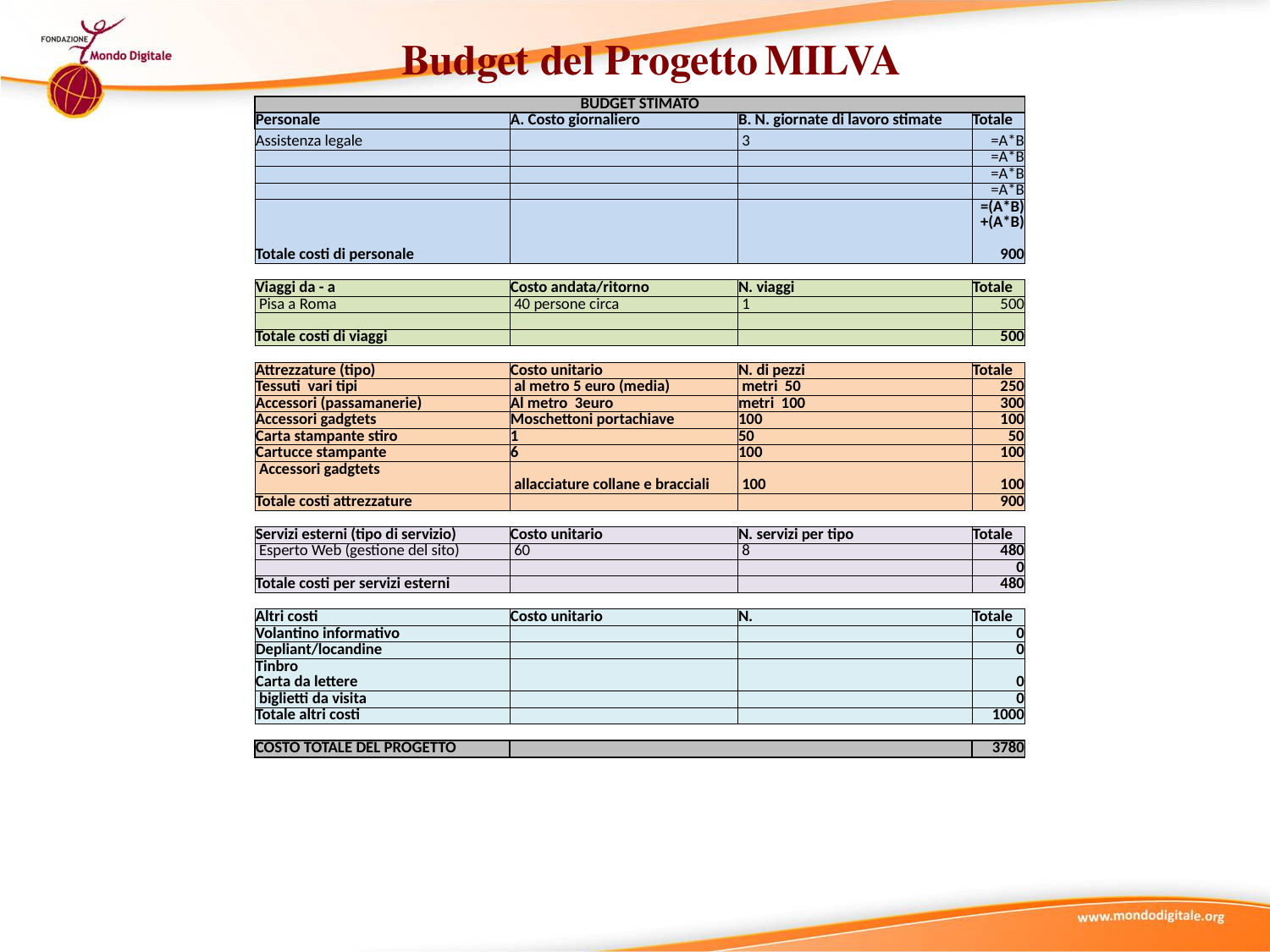

Budget del Progetto MILVA
| BUDGET STIMATO |  |  |  |
| --- | --- | --- | --- |
| Personale | A. Costo giornaliero | B. N. giornate di lavoro stimate | Totale |
| Assistenza legale |  | 3 | =A\*B |
|  |  |  | =A\*B |
|  |  |  | =A\*B |
|  |  |  | =A\*B |
| Totale costi di personale |  |  | =(A\*B)+(A\*B) 900 |
|  |  |  |  |
| Viaggi da - a | Costo andata/ritorno | N. viaggi | Totale |
| Pisa a Roma | 40 persone circa | 1 | 500 |
|  |  |  |  |
| Totale costi di viaggi |  |  | 500 |
|  |  |  |  |
| Attrezzature (tipo) | Costo unitario | N. di pezzi | Totale |
| Tessuti vari tipi | al metro 5 euro (media) | metri 50 | 250 |
| Accessori (passamanerie) | Al metro 3euro | metri 100 | 300 |
| Accessori gadgtets | Moschettoni portachiave | 100 | 100 |
| Carta stampante stiro | 1 | 50 | 50 |
| Cartucce stampante | 6 | 100 | 100 |
| Accessori gadgtets | allacciature collane e bracciali | 100 | 100 |
| Totale costi attrezzature |  |  | 900 |
|  |  |  |  |
| Servizi esterni (tipo di servizio) | Costo unitario | N. servizi per tipo | Totale |
| Esperto Web (gestione del sito) | 60 | 8 | 480 |
|  |  |  | 0 |
| Totale costi per servizi esterni |  |  | 480 |
|  |  |  |  |
| Altri costi | Costo unitario | N. | Totale |
| Volantino informativo |  |  | 0 |
| Depliant/locandine |  |  | 0 |
| Tinbro Carta da lettere |  |  | 0 |
| biglietti da visita |  |  | 0 |
| Totale altri costi |  |  | 1000 |
|  |  |  |  |
| COSTO TOTALE DEL PROGETTO |  |  | 3780 |